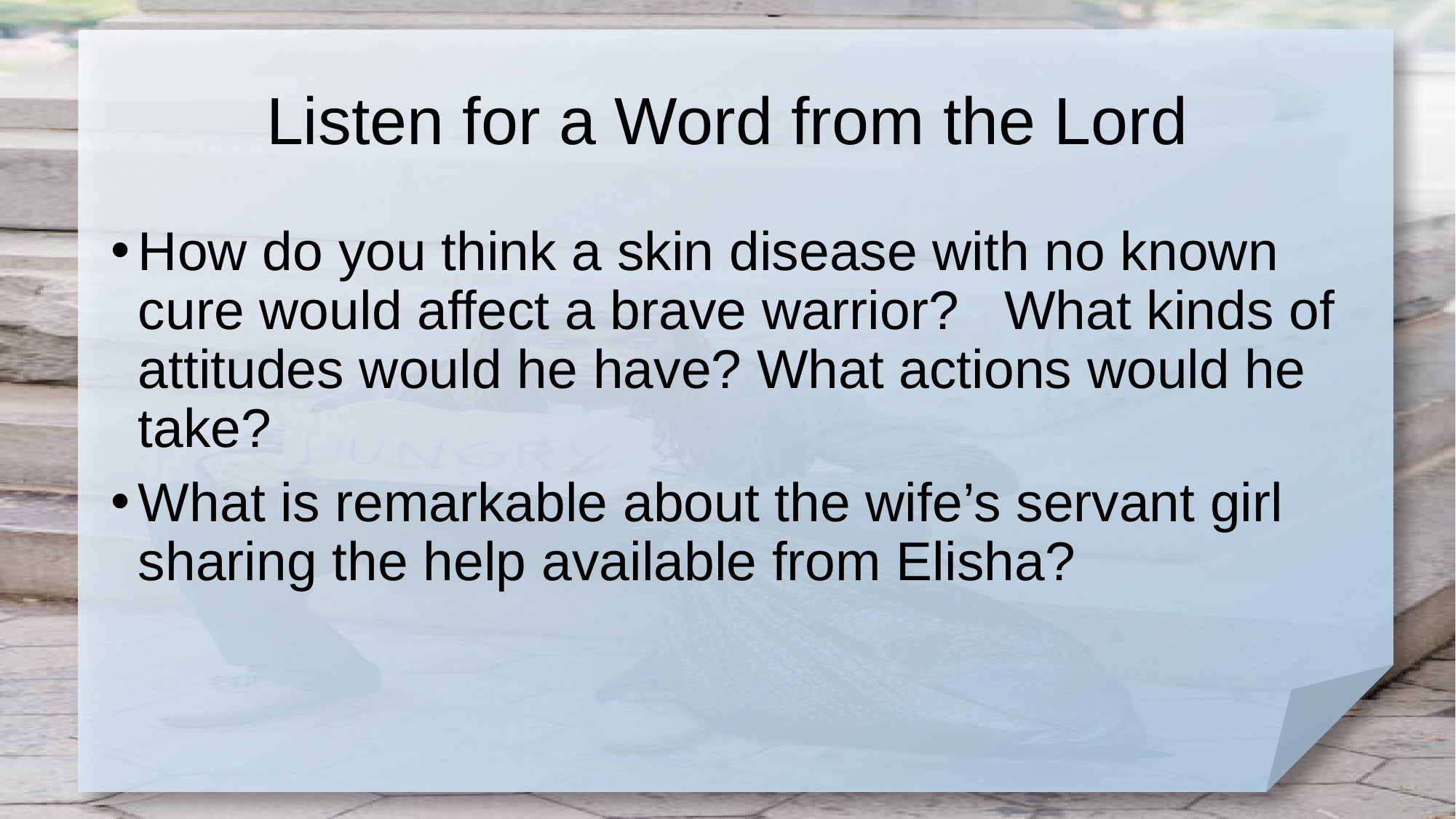

# Listen for a Word from the Lord
How do you think a skin disease with no known cure would affect a brave warrior?   What kinds of attitudes would he have? What actions would he take?
What is remarkable about the wife’s servant girl sharing the help available from Elisha?